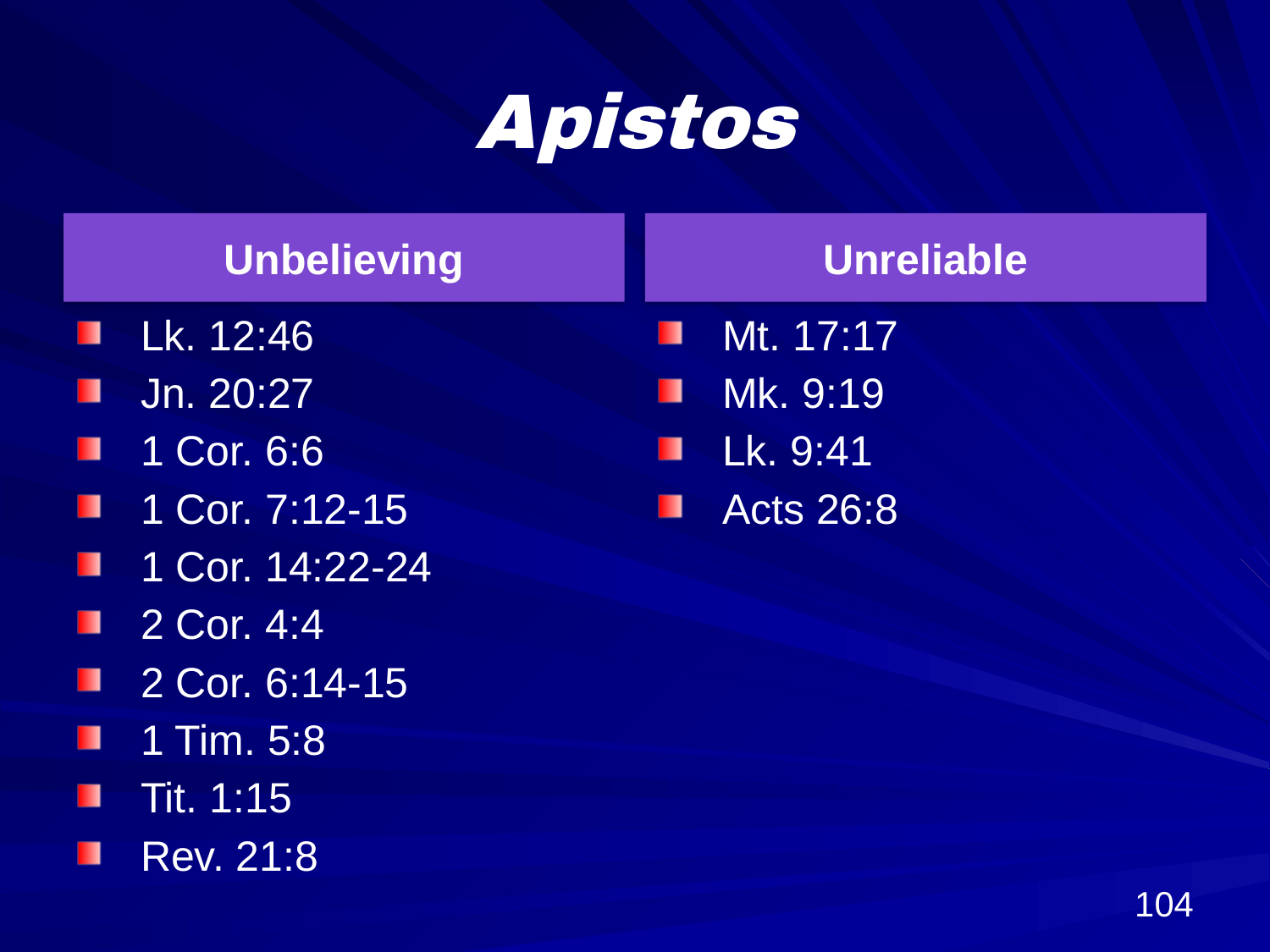

# Apistos
Unbelieving
Unreliable
Lk. 12:46
Jn. 20:27
1 Cor. 6:6
1 Cor. 7:12-15
1 Cor. 14:22-24
2 Cor. 4:4
2 Cor. 6:14-15
1 Tim. 5:8
Tit. 1:15
Rev. 21:8
Mt. 17:17
Mk. 9:19
Lk. 9:41
Acts 26:8
104